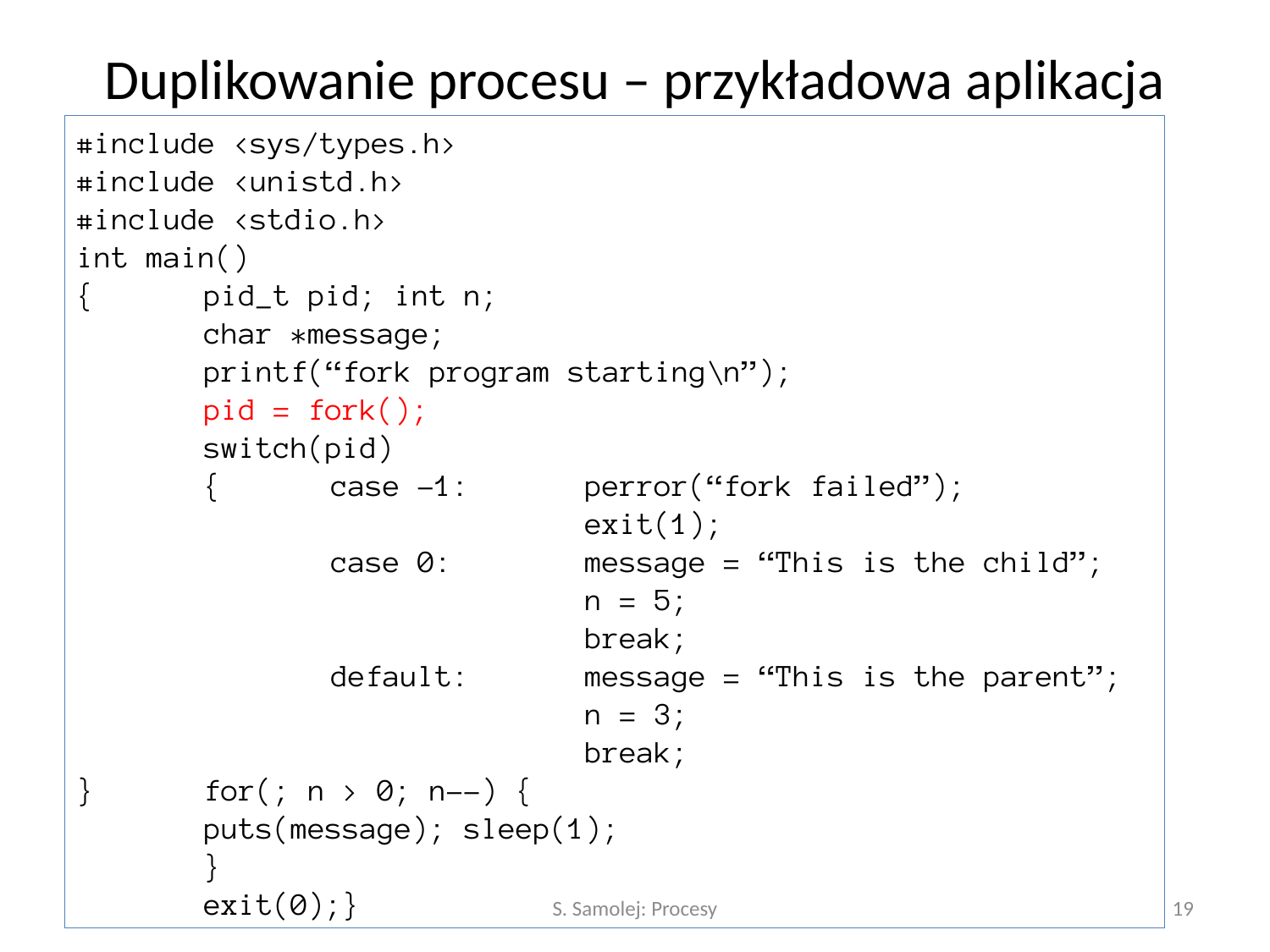

# Duplikowanie procesu – przykładowa aplikacja
#include <sys/types.h>
#include <unistd.h>
#include <stdio.h>
int main()
{	pid_t pid; int n;
	char *message;
	printf(“fork program starting\n”);
	pid = fork();
	switch(pid)
	{	case -1:	perror(“fork failed”);
				exit(1);
		case 0:		message = “This is the child”;
				n = 5;
				break;
		default:	message = “This is the parent”;
				n = 3;
				break;
}	for(; n > 0; n--) {
	puts(message); sleep(1);
	}
	exit(0);}
S. Samolej: Procesy
19